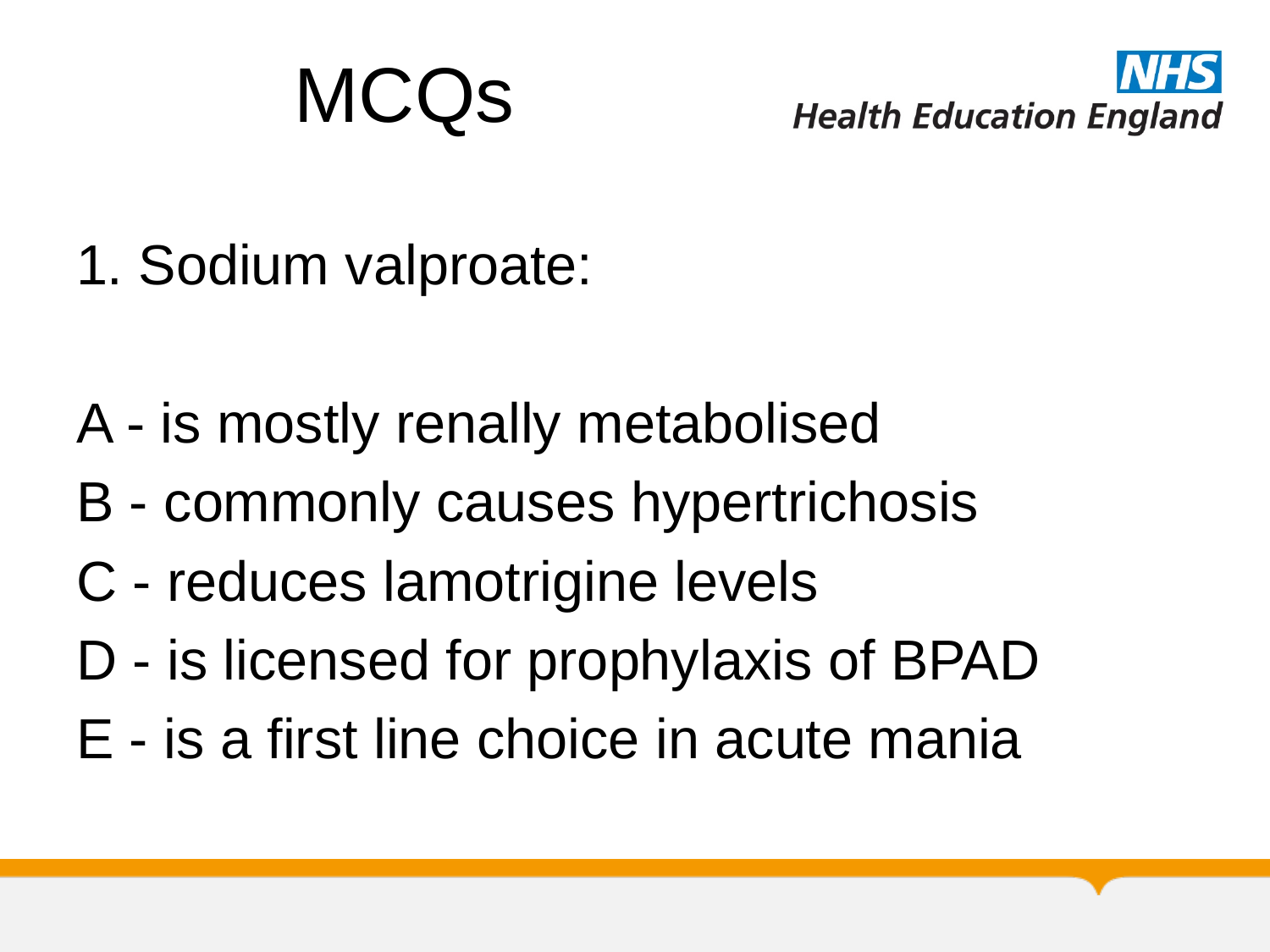

# MCQs
1. Sodium valproate:

A - is mostly renally metabolised
B - commonly causes hypertrichosis
C - reduces lamotrigine levels
D - is licensed for prophylaxis of BPAD
E - is a first line choice in acute mania